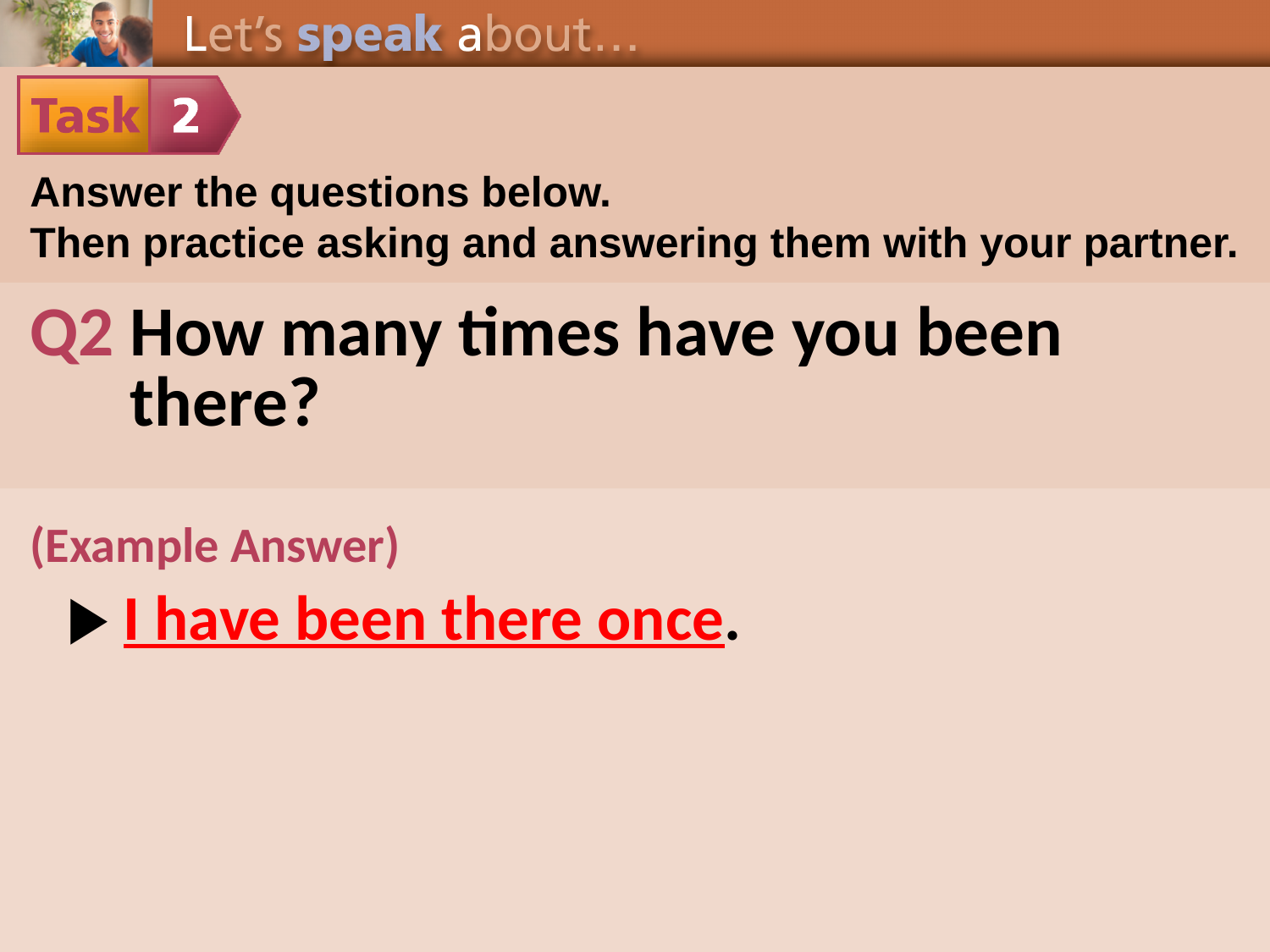

Answer the questions below.
Then practice asking and answering them with your partner.
Q2 How many times have you been there?
﻿
▶ 	.
(Example Answer)
▶ I have been there once.